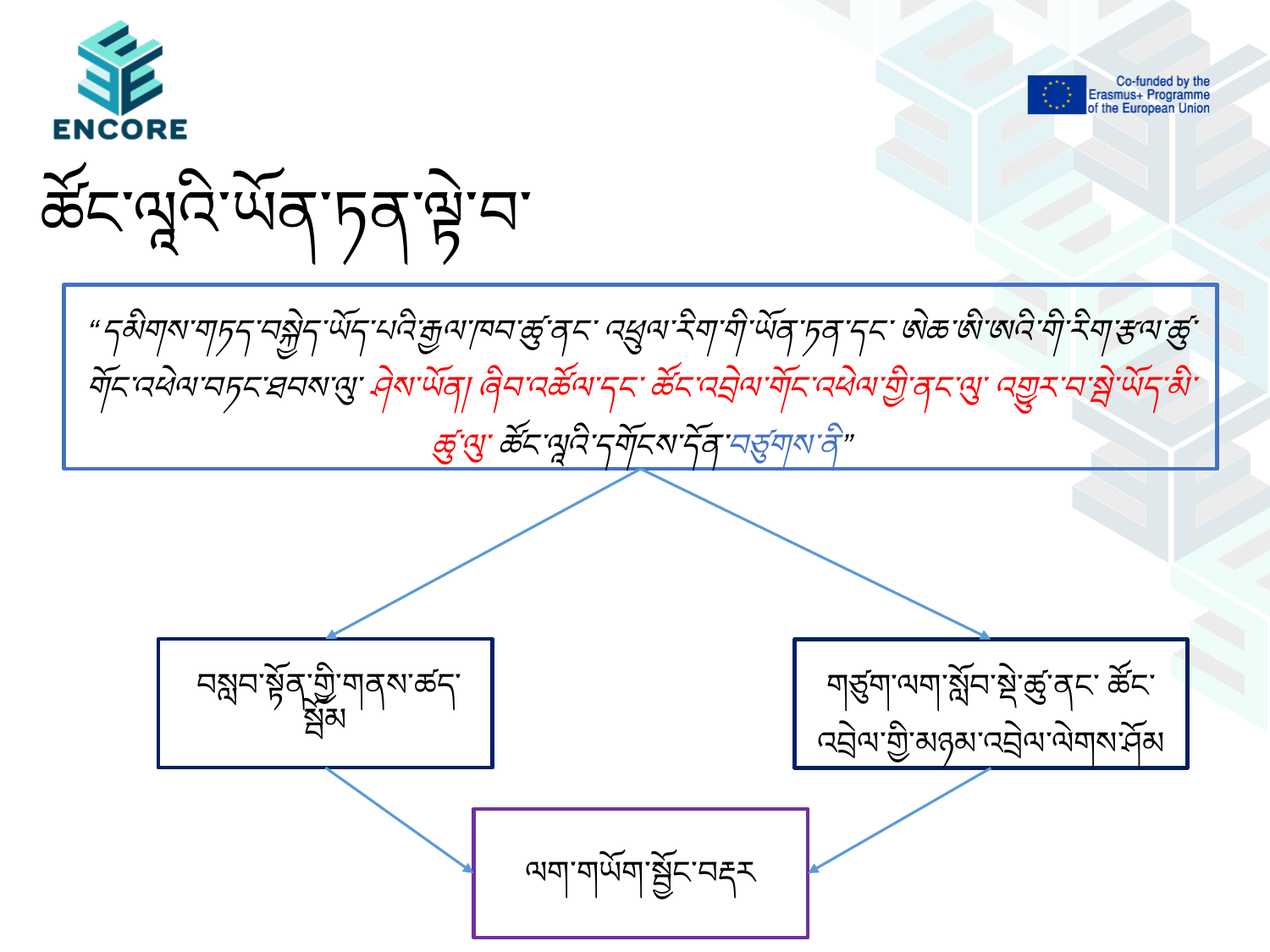

# ཚོང་ལཱའི་ཡོན་ཏན་ལྟེ་བ་
“དམིགས་གཏད་བསྐྱེད་ཡོད་པའི་རྒྱལ་ཁབ་ཚུ་ནང་ འཕྲུལ་རིག་གི་ཡོན་ཏན་དང་ ཨེཆ་ཨི་ཨའི་གི་རིག་རྩལ་ཚུ་ གོང་འཕེལ་བཏང་ཐབས་ལུ་ ཤེས་ཡོན། ཞིབ་འཚོལ་དང་ ཚོང་འབྲེལ་གོང་འཕེལ་གྱི་ནང་ལུ་ འགྱུར་བ་སྦེ་ཡོད་མི་ཚུ་ལུ་ ཚོང་ལཱའི་དགོངས་དོན་བཙུགས་ནི”
 བསླབ་སྟོན་གྱི་གནས་ཚད་སྦོམ
གཙུག་ལག་སློབ་སྡེ་ཚུ་ནང་ ཚོང་འབྲེལ་གྱི་མཉམ་འབྲེལ་ལེགས་ཤོམ
ལག་གཡོག་སྦྱོང་བརྡར